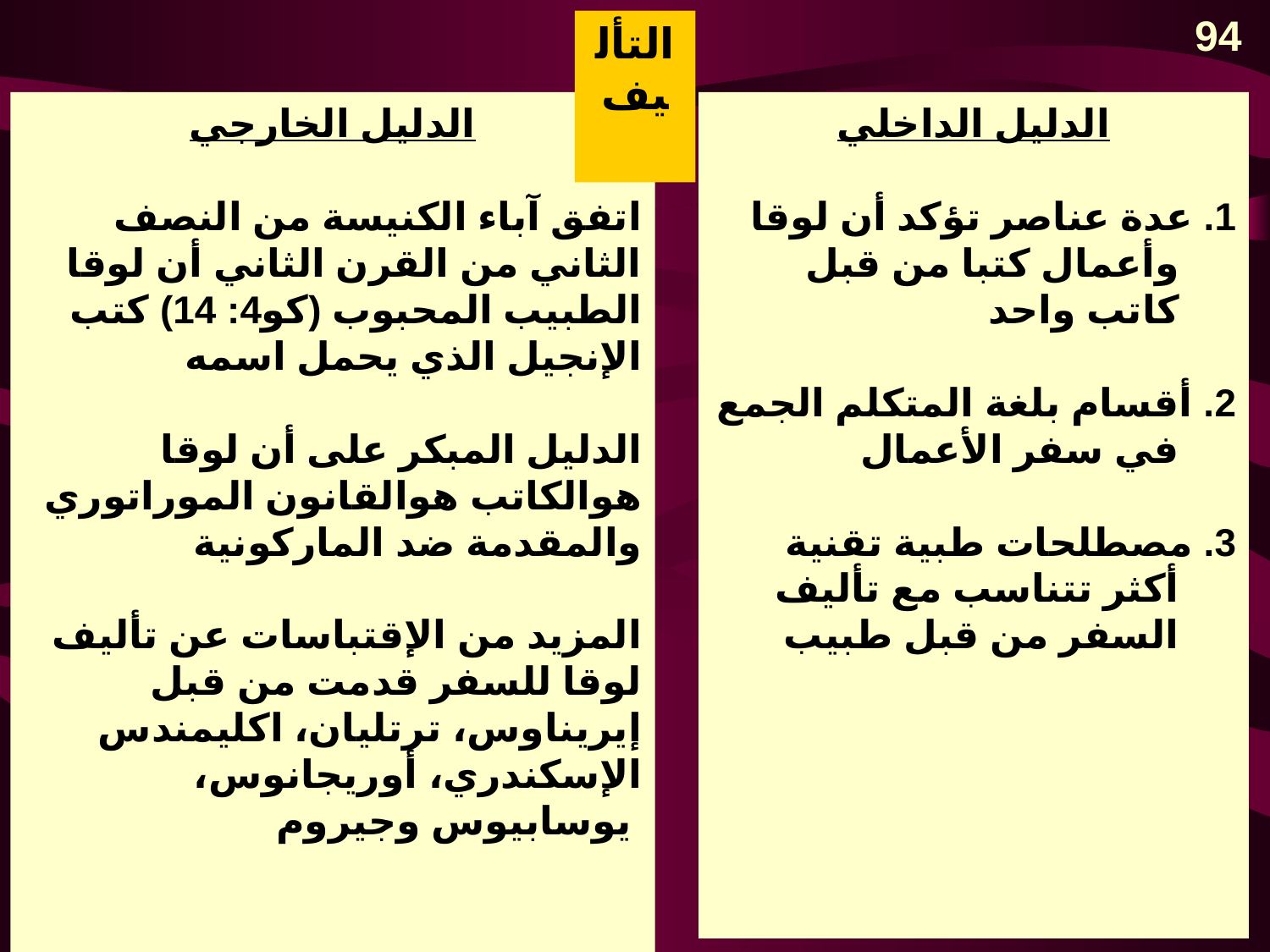

94
التأليف
الدليل الداخلي

1. عدة عناصر تؤكد أن لوقا وأعمال كتبا من قبل كاتب واحد

2. أقسام بلغة المتكلم الجمع في سفر الأعمال

3. مصطلحات طبية تقنية أكثر تتناسب مع تأليف السفر من قبل طبيب
الدليل الخارجي

اتفق آباء الكنيسة من النصف الثاني من القرن الثاني أن لوقا الطبيب المحبوب (كو4: 14) كتب الإنجيل الذي يحمل اسمه

الدليل المبكر على أن لوقا هوالكاتب هوالقانون الموراتوري والمقدمة ضد الماركونية

المزيد من الإقتباسات عن تأليف لوقا للسفر قدمت من قبل إيريناوس، ترتليان، اكليمندس الإسكندري، أوريجانوس، يوسابيوس وجيروم